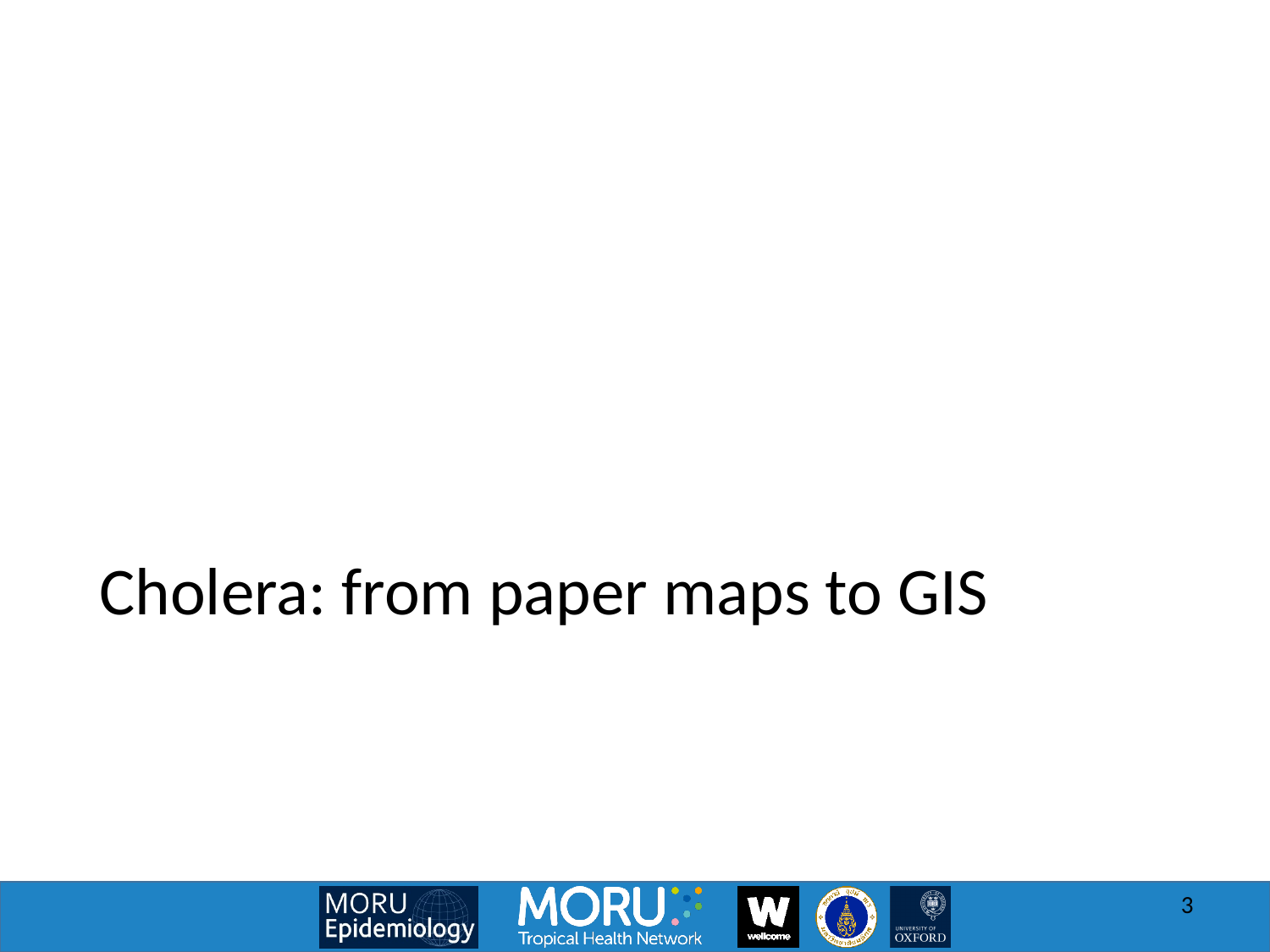

# Cholera: from paper maps to GIS

3